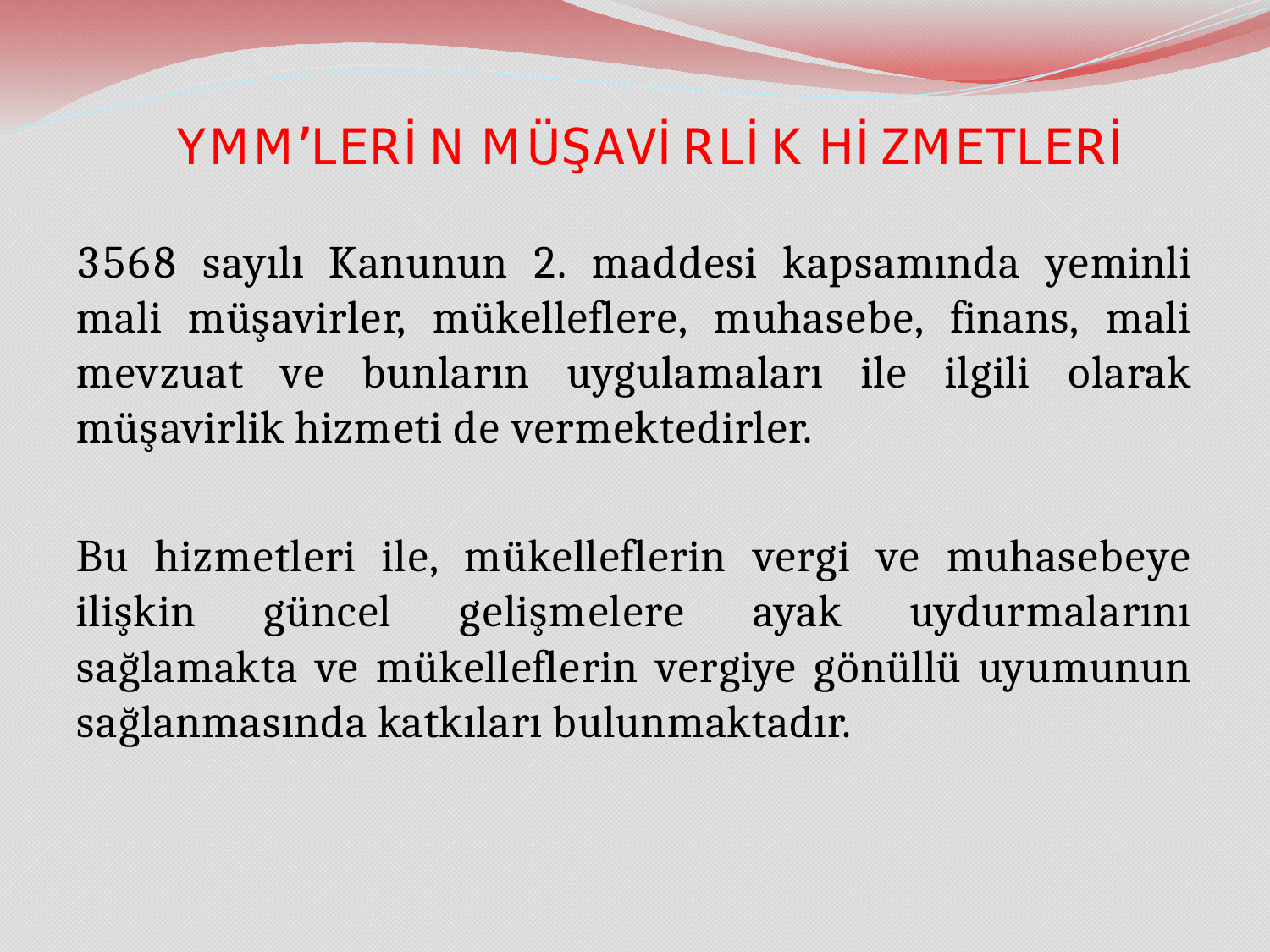

# YMM’LERİN MÜŞAVİRLİK HİZMETLERİ
3568 sayılı Kanunun 2. maddesi kapsamında yeminli mali müşavirler, mükelleflere, muhasebe, finans, mali mevzuat ve bunların uygulamaları ile ilgili olarak müşavirlik hizmeti de vermektedirler.

Bu hizmetleri ile, mükelleflerin vergi ve muhasebeye ilişkin güncel gelişmelere ayak uydurmalarını sağlamakta ve mükelleflerin vergiye gönüllü uyumunun sağlanmasında katkıları bulunmaktadır.